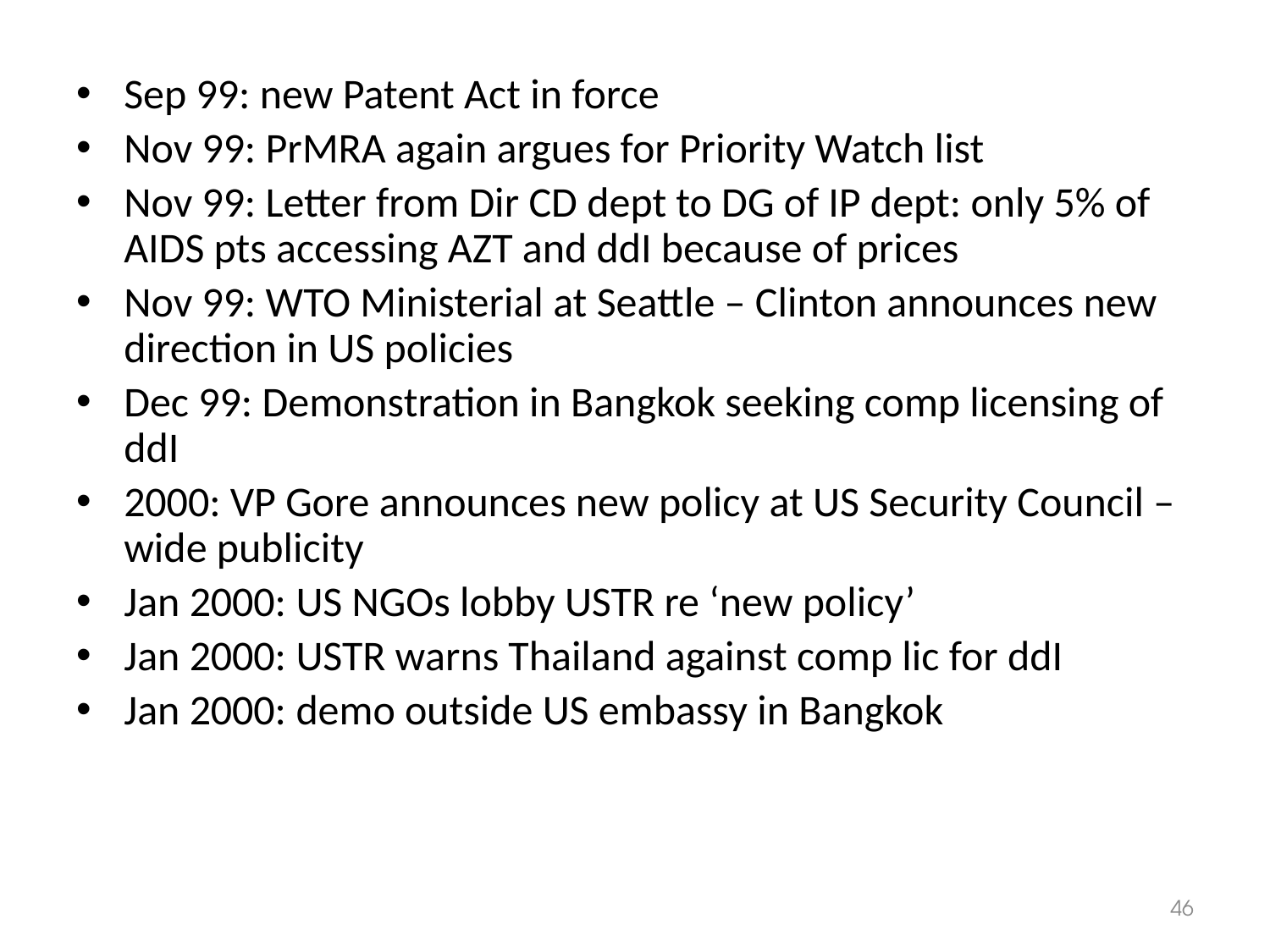

Sep 99: new Patent Act in force
Nov 99: PrMRA again argues for Priority Watch list
Nov 99: Letter from Dir CD dept to DG of IP dept: only 5% of AIDS pts accessing AZT and ddI because of prices
Nov 99: WTO Ministerial at Seattle – Clinton announces new direction in US policies
Dec 99: Demonstration in Bangkok seeking comp licensing of ddI
2000: VP Gore announces new policy at US Security Council – wide publicity
Jan 2000: US NGOs lobby USTR re ‘new policy’
Jan 2000: USTR warns Thailand against comp lic for ddI
Jan 2000: demo outside US embassy in Bangkok
46